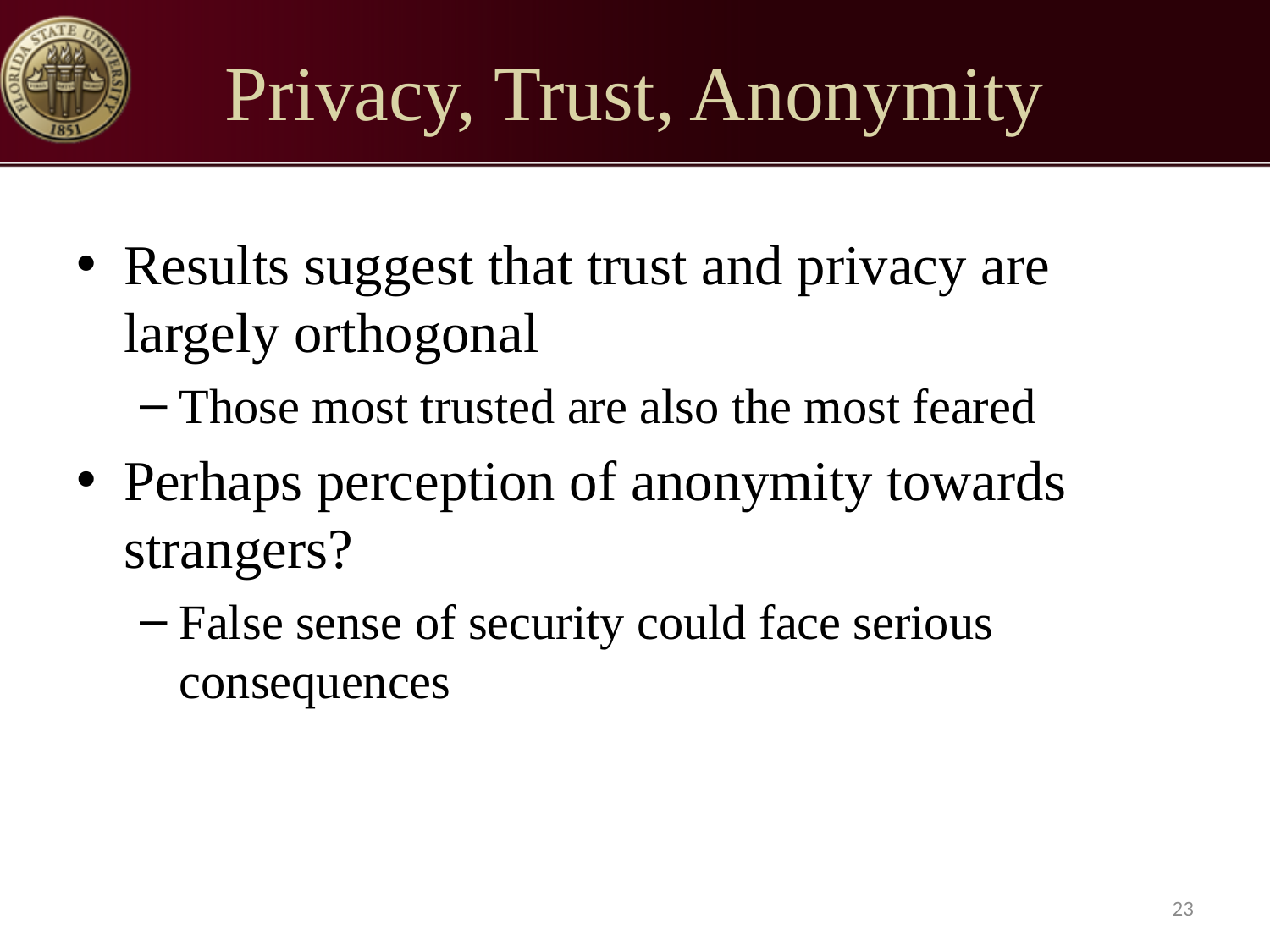

# Privacy, Trust, Anonymity
Results suggest that trust and privacy are largely orthogonal
Those most trusted are also the most feared
Perhaps perception of anonymity towards strangers?
False sense of security could face serious consequences
23